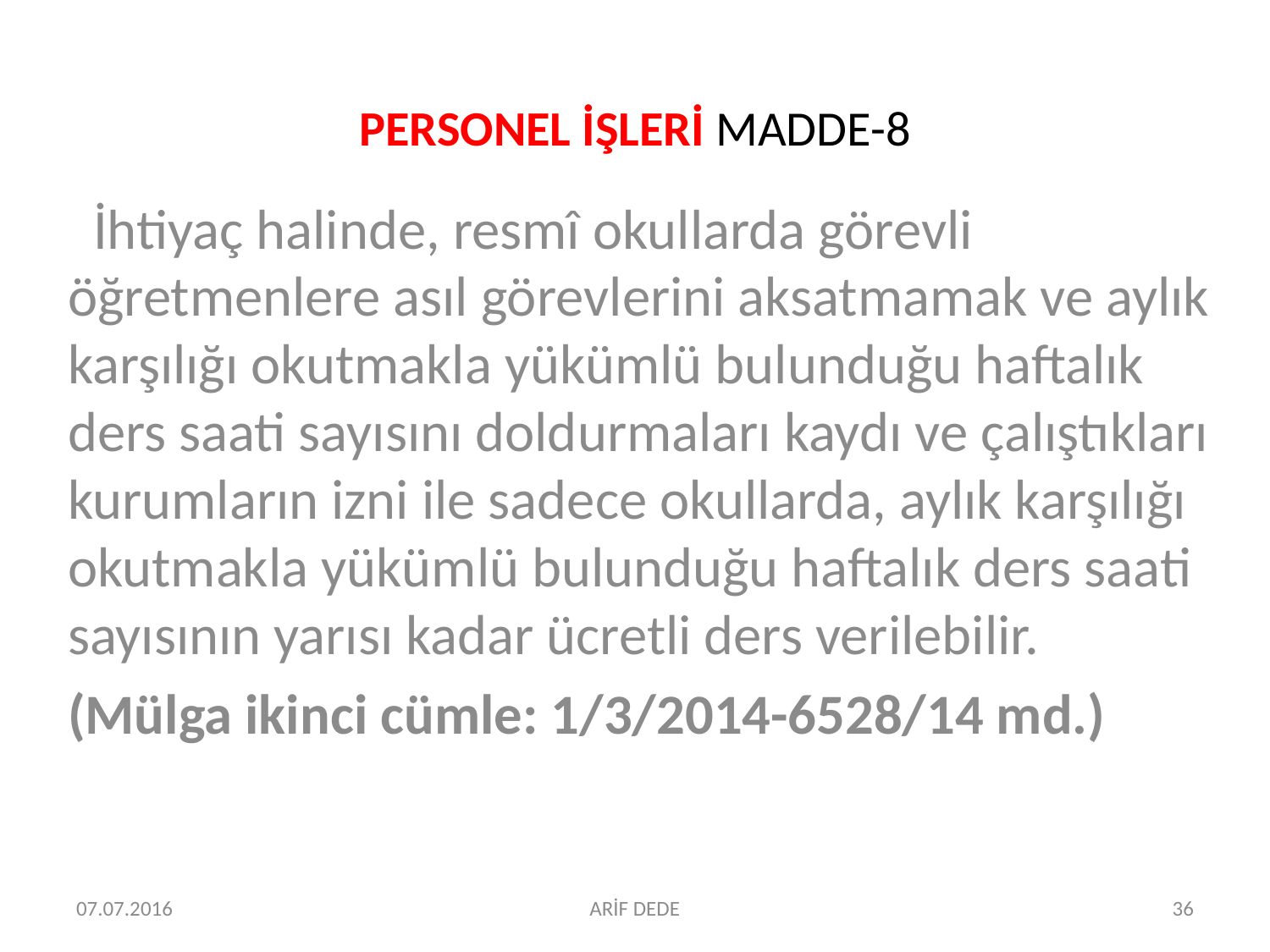

# PERSONEL İŞLERİ MADDE-8
  İhtiyaç halinde, resmî okullarda görevli öğretmenlere asıl görevlerini aksatmamak ve aylık karşılığı okutmakla yükümlü bulunduğu haftalık ders saati sayısını doldurmaları kaydı ve çalıştıkları kurumların izni ile sadece okullarda, aylık karşılığı okutmakla yükümlü bulunduğu haftalık ders saati sayısının yarısı kadar ücretli ders verilebilir.
(Mülga ikinci cümle: 1/3/2014-6528/14 md.)
07.07.2016
ARİF DEDE
36